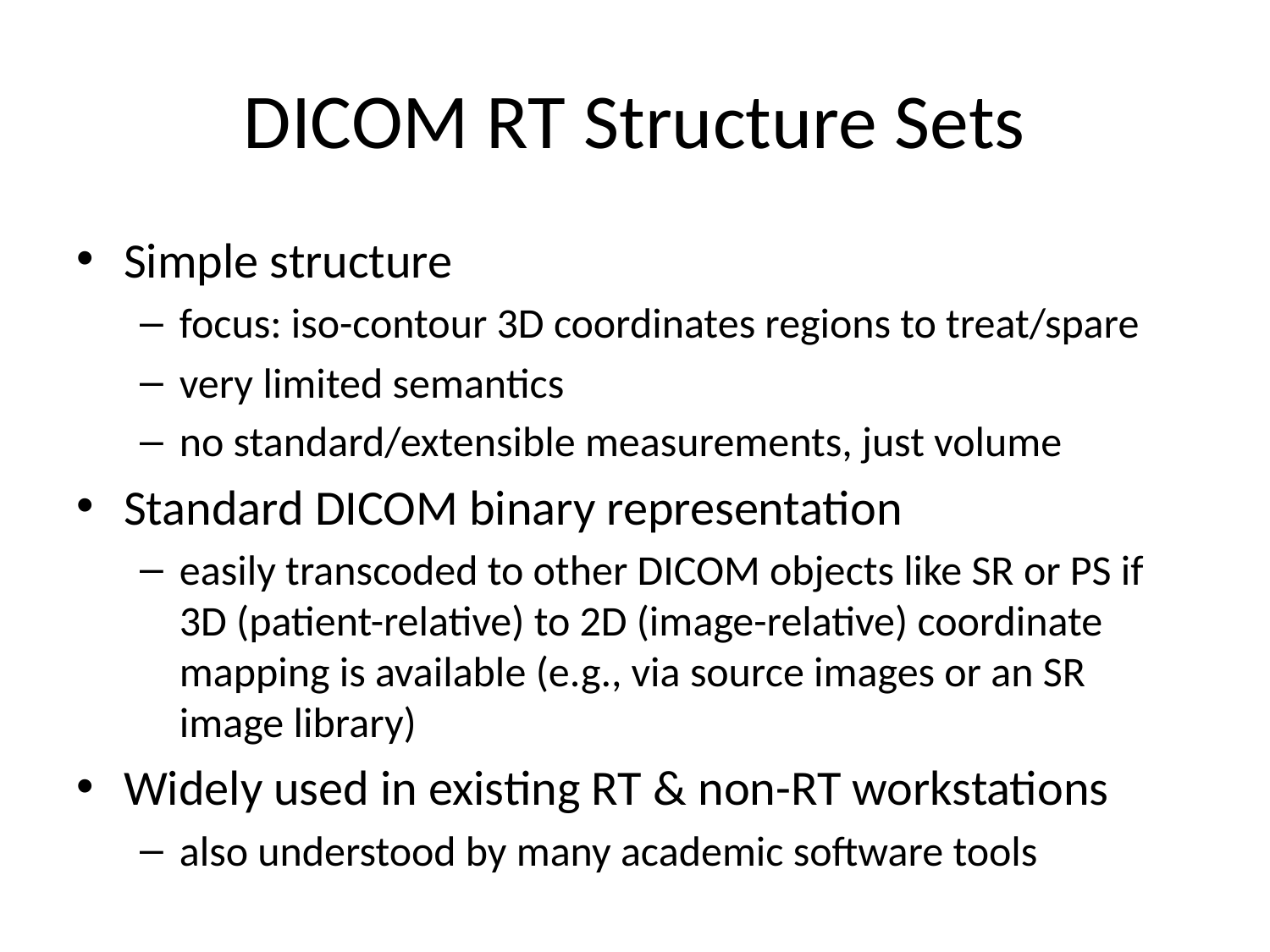

# DICOM RT Structure Sets
Simple structure
focus: iso-contour 3D coordinates regions to treat/spare
very limited semantics
no standard/extensible measurements, just volume
Standard DICOM binary representation
easily transcoded to other DICOM objects like SR or PS if 3D (patient-relative) to 2D (image-relative) coordinate mapping is available (e.g., via source images or an SR image library)
Widely used in existing RT & non-RT workstations
also understood by many academic software tools